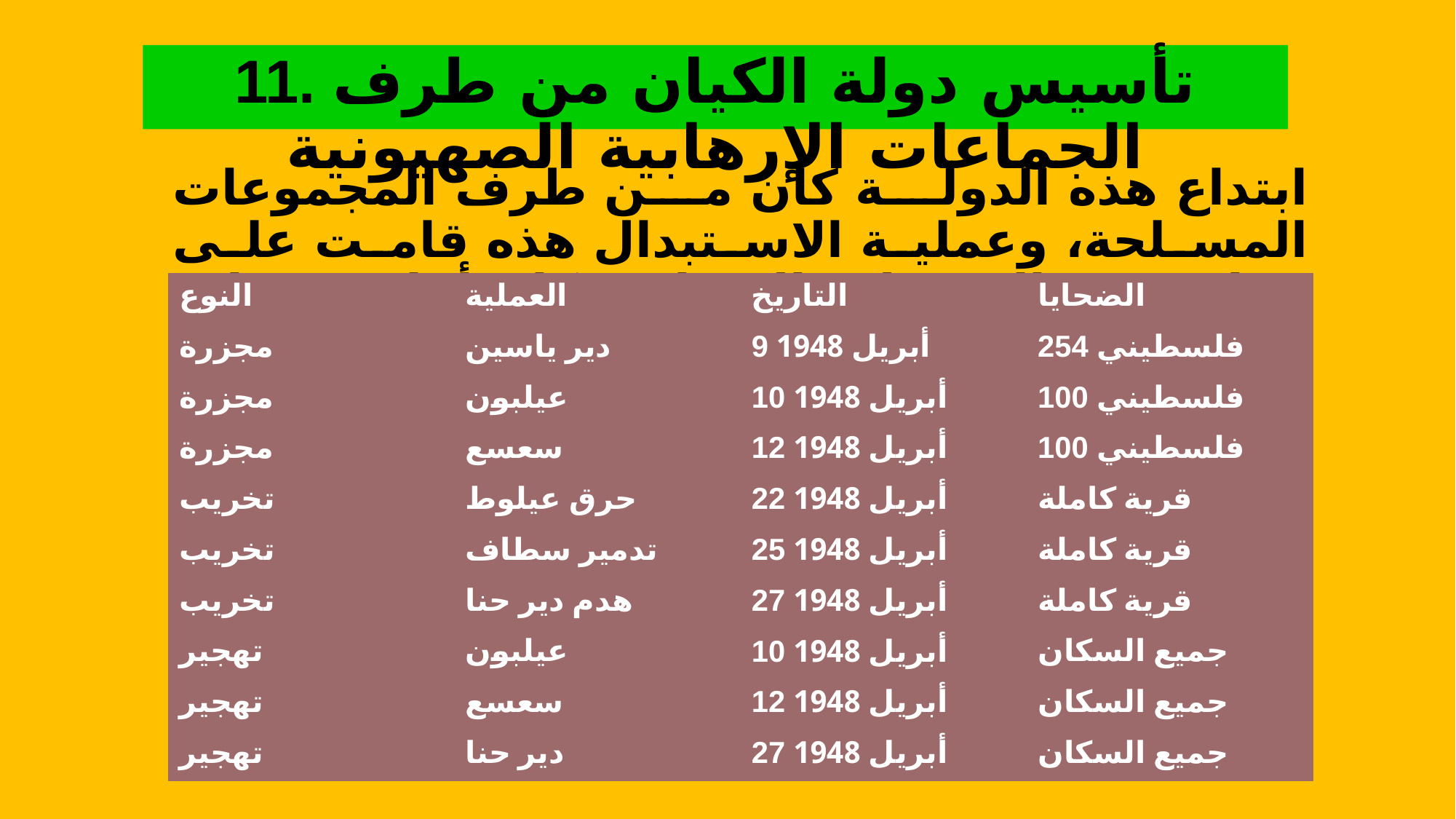

11. تأسيس دولة الكيان من طرف الجماعات الإرهابية الصهيونية
ابتداع هذه الدولة كان من طرف المجموعات المسلحة، وعملية الاستبدال هذه قامت على ممارسة القتل والإرهاب وكان أغلب قادة الصهيونية على قوائم الإرهاب البريطانية. وهذه بعض المجازر.

| النوع | العملية | التاريخ | الضحايا |
| --- | --- | --- | --- |
| مجزرة | دير ياسين | 9 أبريل 1948 | 254 فلسطيني |
| مجزرة | عيلبون | 10 أبريل 1948 | 100 فلسطيني |
| مجزرة | سعسع | 12 أبريل 1948 | 100 فلسطيني |
| تخريب | حرق عيلوط | 22 أبريل 1948 | قرية كاملة |
| تخريب | تدمير سطاف | 25 أبريل 1948 | قرية كاملة |
| تخريب | هدم دير حنا | 27 أبريل 1948 | قرية كاملة |
| تهجير | عيلبون | 10 أبريل 1948 | جميع السكان |
| تهجير | سعسع | 12 أبريل 1948 | جميع السكان |
| تهجير | دير حنا | 27 أبريل 1948 | جميع السكان |